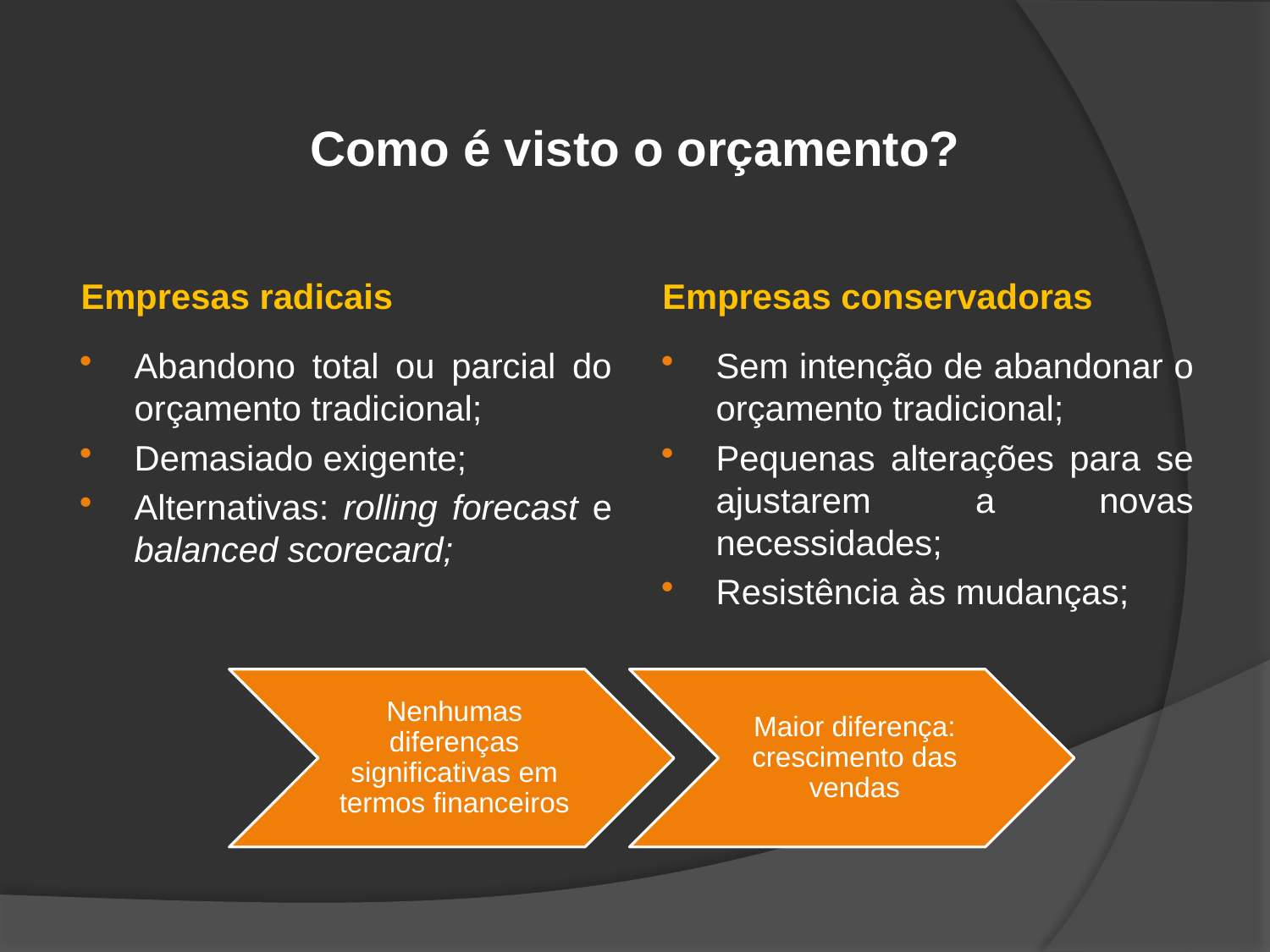

# Como é visto o orçamento?
Empresas radicais
Empresas conservadoras
Abandono total ou parcial do orçamento tradicional;
Demasiado exigente;
Alternativas: rolling forecast e balanced scorecard;
Sem intenção de abandonar o orçamento tradicional;
Pequenas alterações para se ajustarem a novas necessidades;
Resistência às mudanças;
Nenhumas diferenças significativas em termos financeiros
Maior diferença: crescimento das vendas